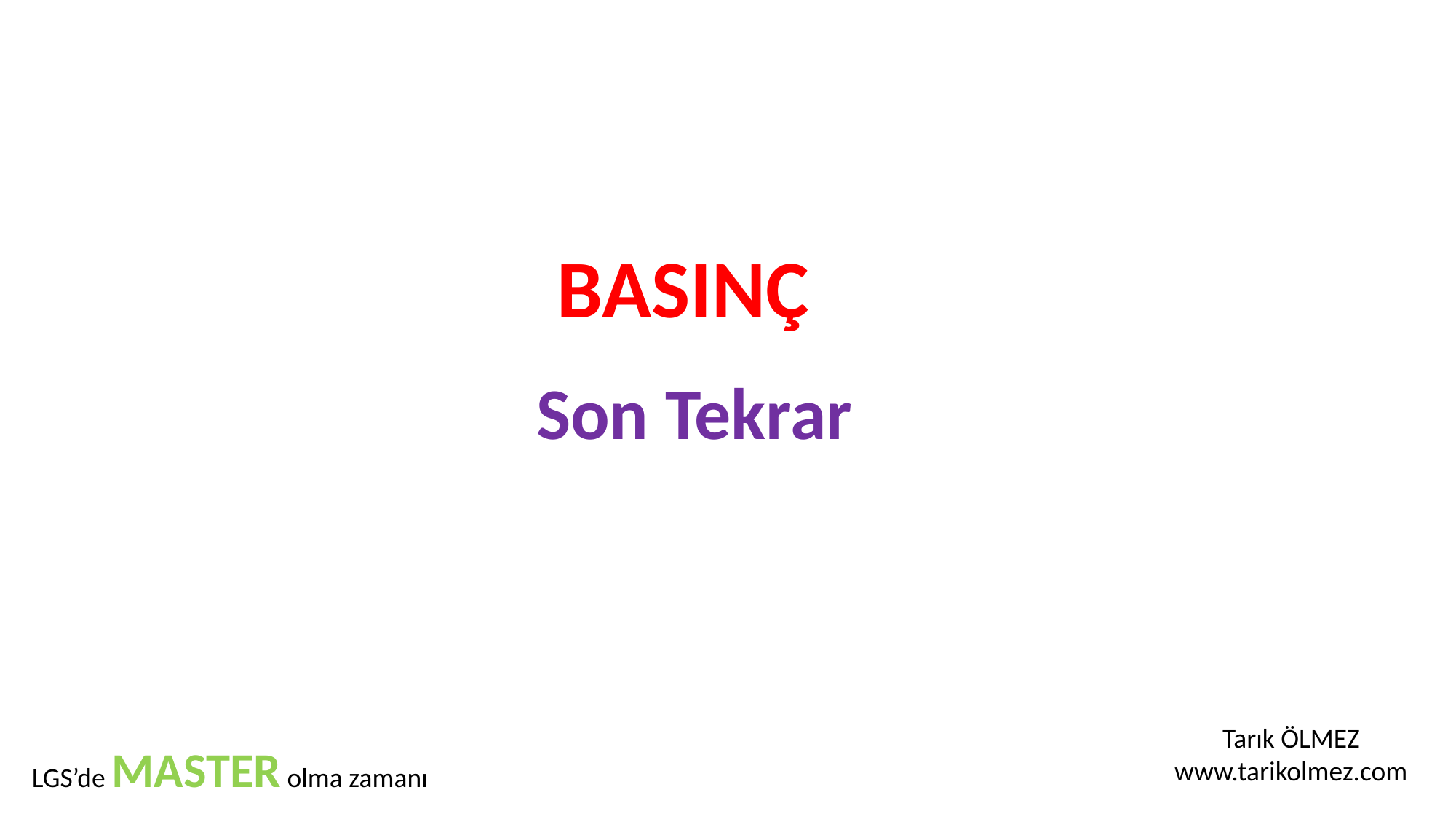

BASINÇ

Son Tekrar

Tarık ÖLMEZ
www.tarikolmez.com
LGS’de MASTER olma zamanı